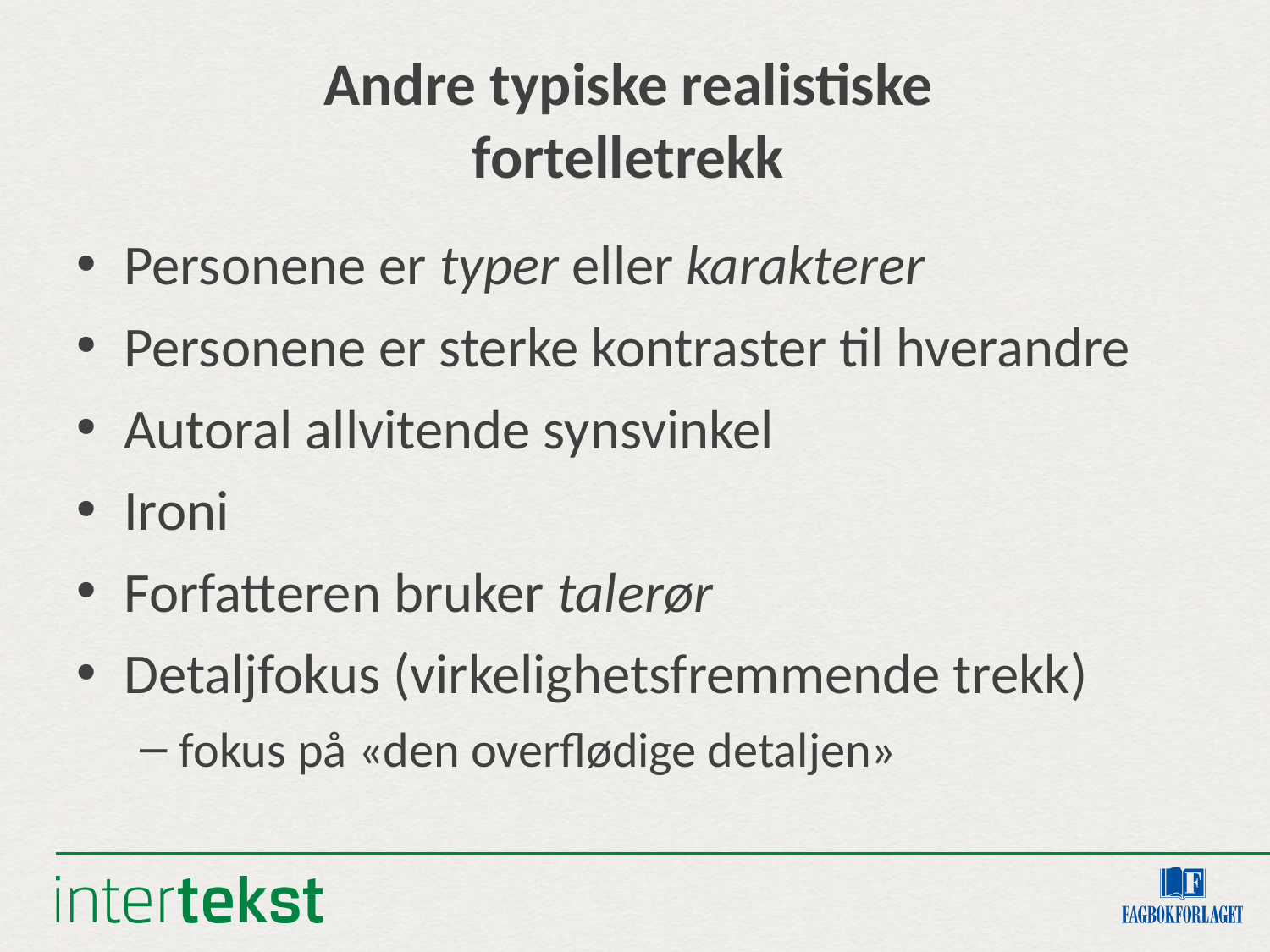

# Andre typiske realistiske fortelletrekk
Personene er typer eller karakterer
Personene er sterke kontraster til hverandre
Autoral allvitende synsvinkel
Ironi
Forfatteren bruker talerør
Detaljfokus (virkelighetsfremmende trekk)
fokus på «den overflødige detaljen»